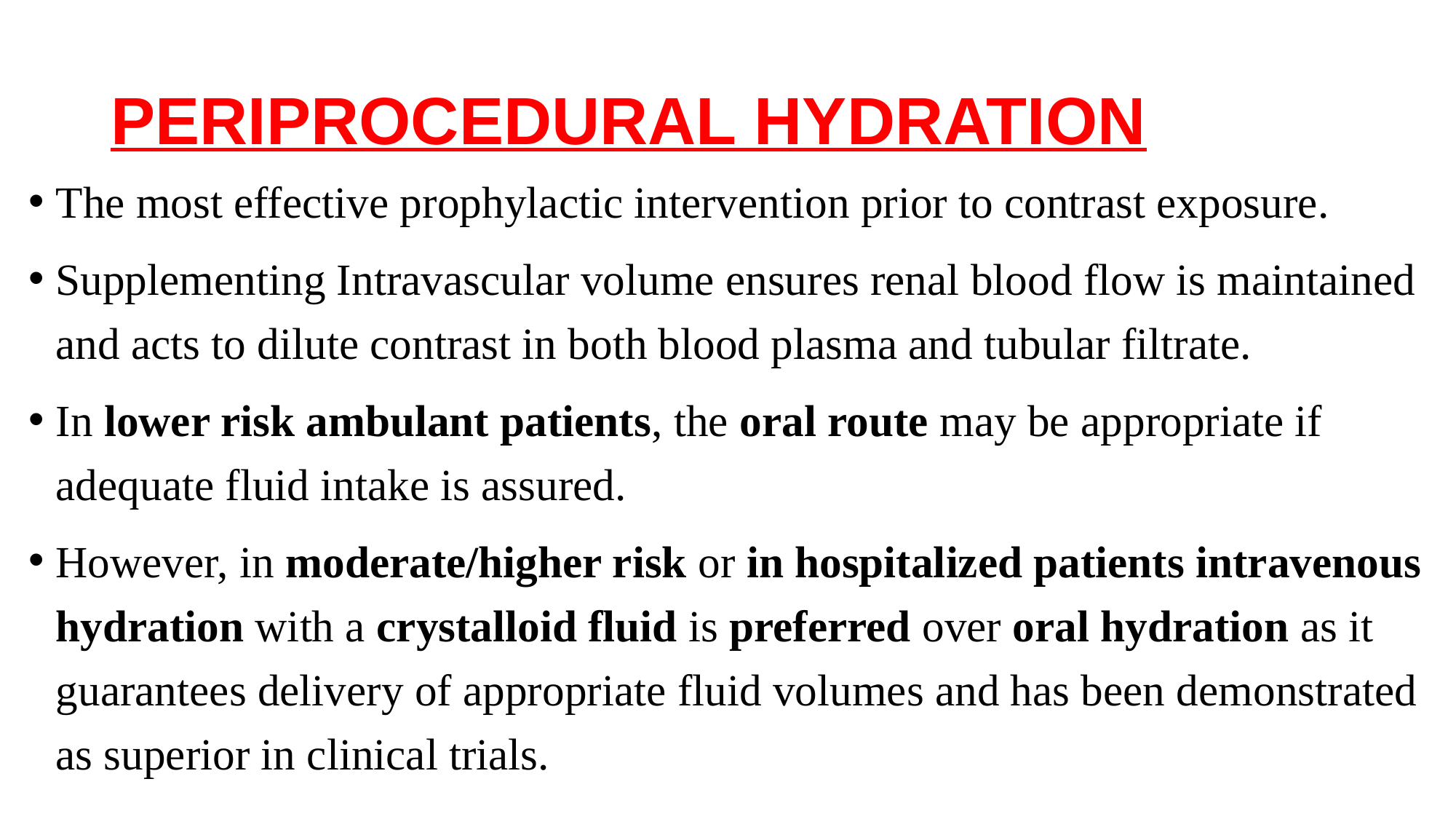

# PERIPROCEDURAL HYDRATION
The most effective prophylactic intervention prior to contrast exposure.
Supplementing Intravascular volume ensures renal blood flow is maintained and acts to dilute contrast in both blood plasma and tubular filtrate.
In lower risk ambulant patients, the oral route may be appropriate if adequate fluid intake is assured.
However, in moderate/higher risk or in hospitalized patients intravenous hydration with a crystalloid fluid is preferred over oral hydration as it guarantees delivery of appropriate fluid volumes and has been demonstrated as superior in clinical trials.